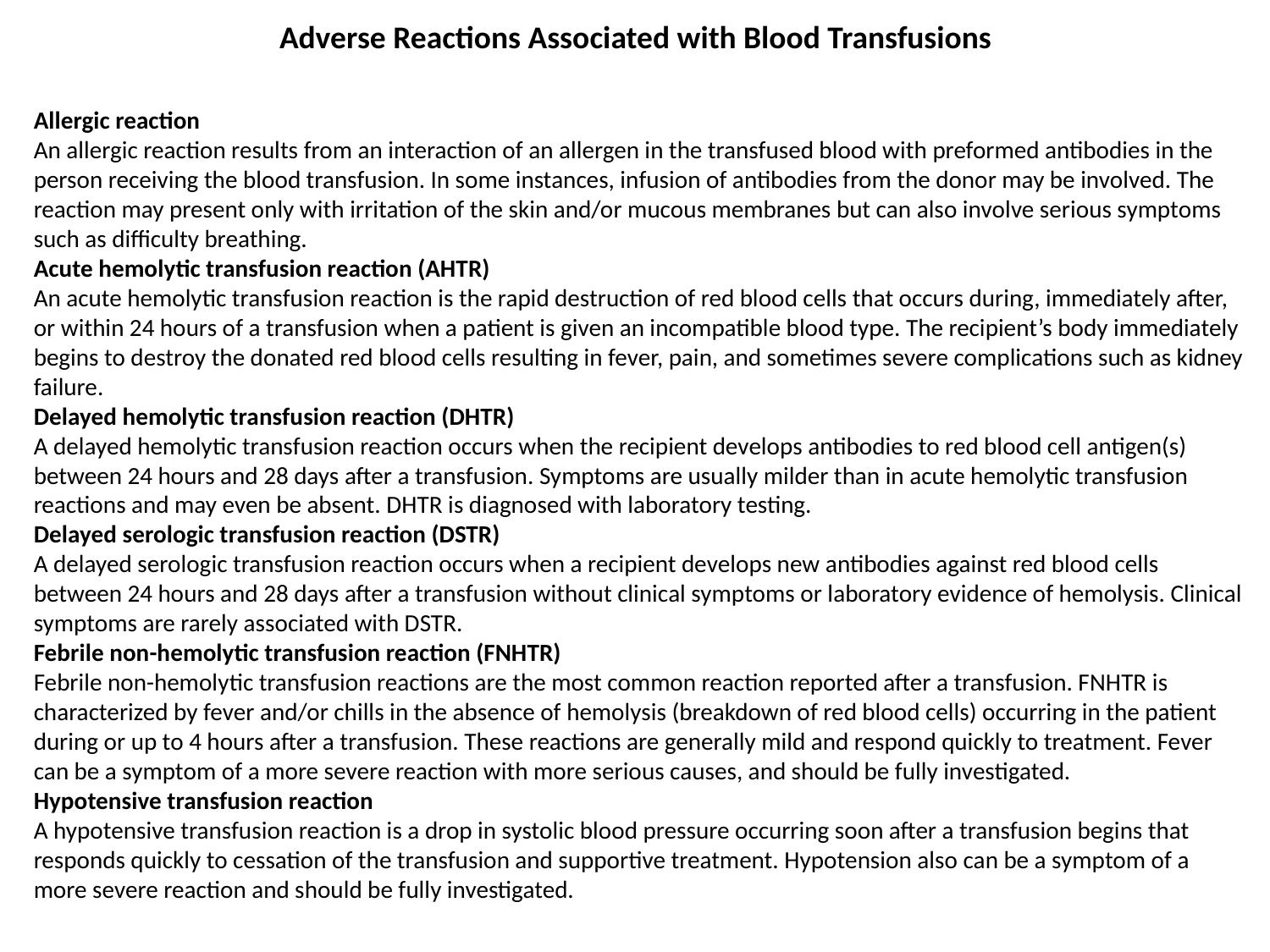

Adverse Reactions Associated with Blood Transfusions
Allergic reaction
An allergic reaction results from an interaction of an allergen in the transfused blood with preformed antibodies in the person receiving the blood transfusion. In some instances, infusion of antibodies from the donor may be involved. The reaction may present only with irritation of the skin and/or mucous membranes but can also involve serious symptoms such as difficulty breathing.
Acute hemolytic transfusion reaction (AHTR)
An acute hemolytic transfusion reaction is the rapid destruction of red blood cells that occurs during, immediately after, or within 24 hours of a transfusion when a patient is given an incompatible blood type. The recipient’s body immediately begins to destroy the donated red blood cells resulting in fever, pain, and sometimes severe complications such as kidney failure.
Delayed hemolytic transfusion reaction (DHTR)
A delayed hemolytic transfusion reaction occurs when the recipient develops antibodies to red blood cell antigen(s) between 24 hours and 28 days after a transfusion. Symptoms are usually milder than in acute hemolytic transfusion reactions and may even be absent. DHTR is diagnosed with laboratory testing.
Delayed serologic transfusion reaction (DSTR)
A delayed serologic transfusion reaction occurs when a recipient develops new antibodies against red blood cells between 24 hours and 28 days after a transfusion without clinical symptoms or laboratory evidence of hemolysis. Clinical symptoms are rarely associated with DSTR.
Febrile non-hemolytic transfusion reaction (FNHTR)
Febrile non-hemolytic transfusion reactions are the most common reaction reported after a transfusion. FNHTR is characterized by fever and/or chills in the absence of hemolysis (breakdown of red blood cells) occurring in the patient during or up to 4 hours after a transfusion. These reactions are generally mild and respond quickly to treatment. Fever can be a symptom of a more severe reaction with more serious causes, and should be fully investigated.
Hypotensive transfusion reaction
A hypotensive transfusion reaction is a drop in systolic blood pressure occurring soon after a transfusion begins that responds quickly to cessation of the transfusion and supportive treatment. Hypotension also can be a symptom of a more severe reaction and should be fully investigated.